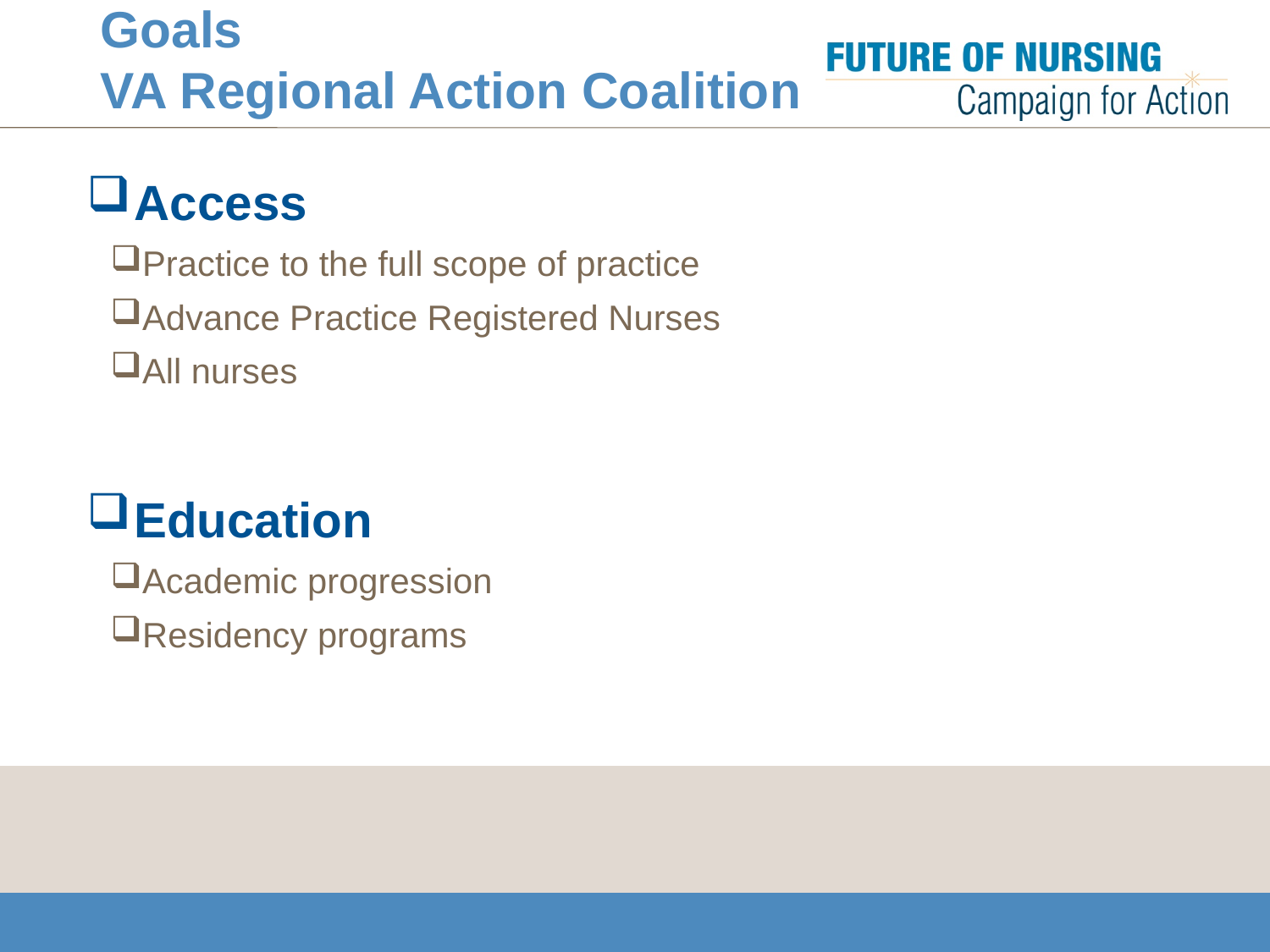

# Goals VA Regional Action Coalition
Access
Practice to the full scope of practice
Advance Practice Registered Nurses
All nurses

Education
Academic progression
Residency programs